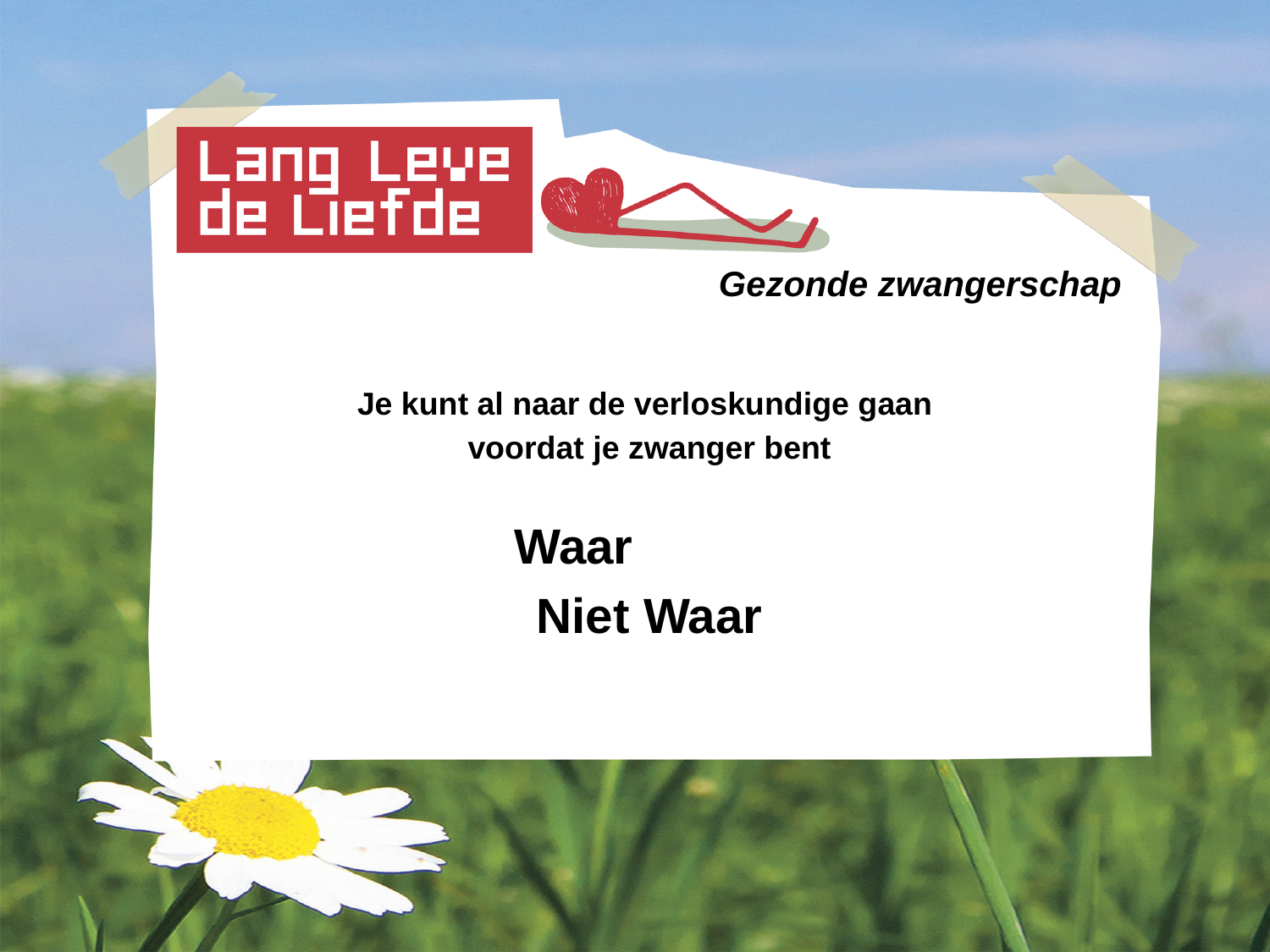

# Gezonde zwangerschap

Je kunt al naar de verloskundige gaan
voordat je zwanger bent

    Waar
Niet Waar